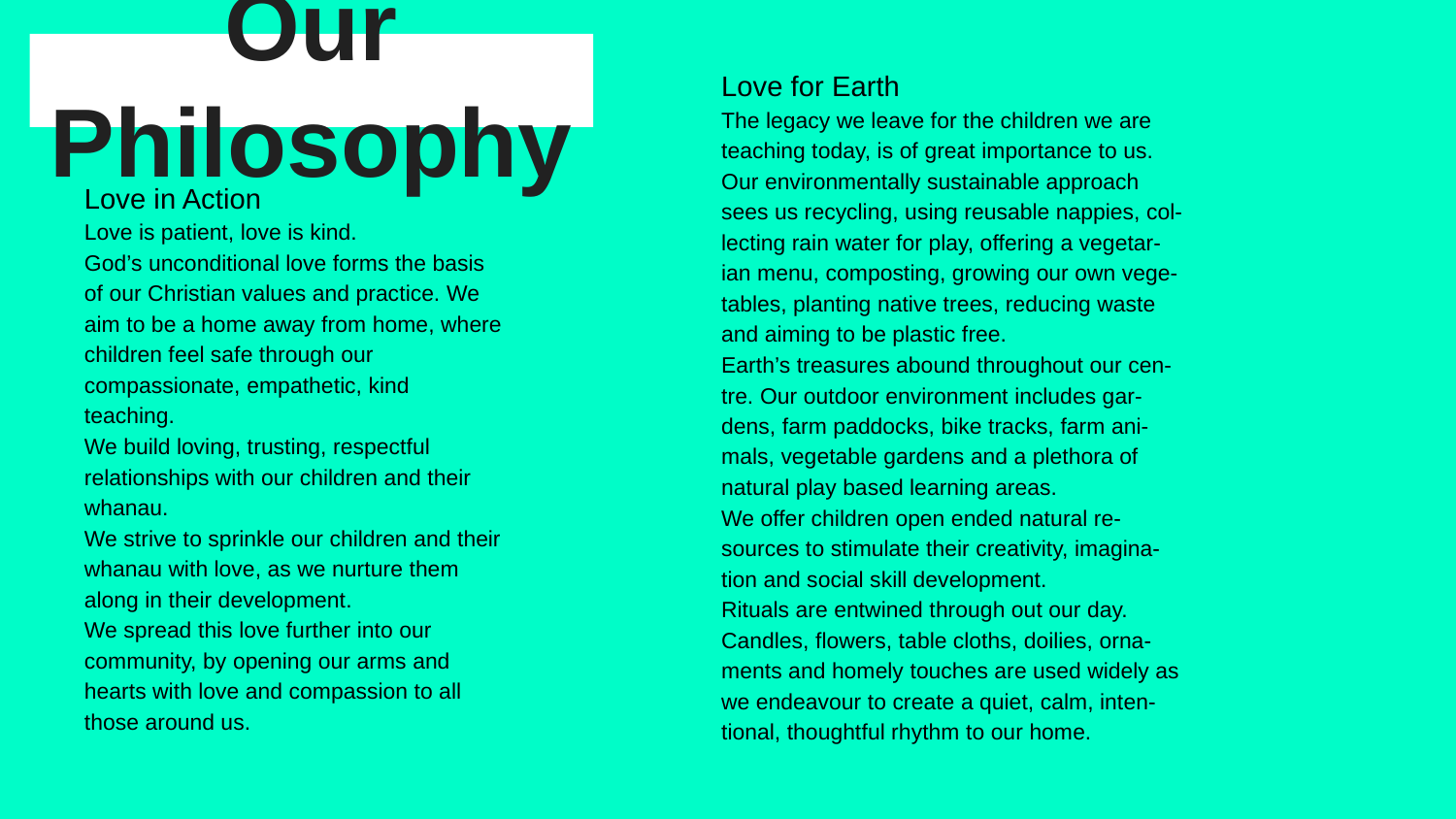

# Our Philosophy
Love for Earth
The legacy we leave for the children we are
teaching today, is of great importance to us.
Our environmentally sustainable approach
sees us recycling, using reusable nappies, col-
lecting rain water for play, offering a vegetar-
ian menu, composting, growing our own vege-
tables, planting native trees, reducing waste
and aiming to be plastic free.
Earth’s treasures abound throughout our cen-
tre. Our outdoor environment includes gar-
dens, farm paddocks, bike tracks, farm ani-
mals, vegetable gardens and a plethora of
natural play based learning areas.
We offer children open ended natural re-
sources to stimulate their creativity, imagina-
tion and social skill development.
Rituals are entwined through out our day.
Candles, flowers, table cloths, doilies, orna-
ments and homely touches are used widely as
we endeavour to create a quiet, calm, inten-
tional, thoughtful rhythm to our home.

Love in Action
Love is patient, love is kind.
God’s unconditional love forms the basis of our Christian values and practice. We aim to be a home away from home, where children feel safe through our compassionate, empathetic, kind
teaching.
We build loving, trusting, respectful relationships with our children and their whanau.
We strive to sprinkle our children and their
whanau with love, as we nurture them along in their development.
We spread this love further into our community, by opening our arms and hearts with love and compassion to all those around us.